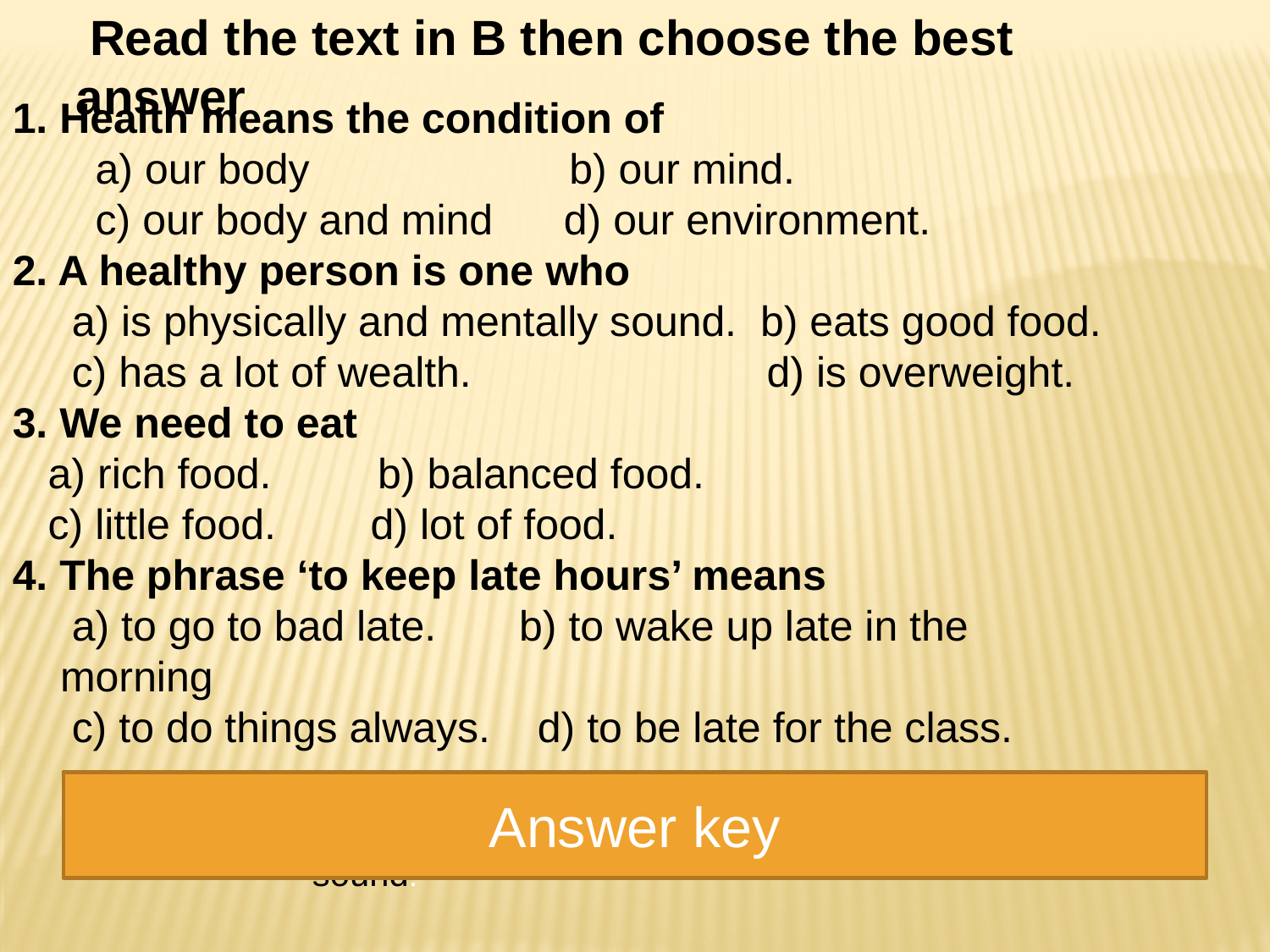

Read the text in B then choose the best answer
1. Health means the condition of
       a) our body                      b) our mind.
       c) our body and mind      d) our environment.
2. A healthy person is one who
     a) is physically and mentally sound.  b) eats good food.
     c) has a lot of wealth.                         d) is overweight.
3. We need to eat
   a) rich food.         b) balanced food.
   c) little food.        d) lot of food.
4. The phrase ‘to keep late hours’ means
     a) to go to bad late.       b) to wake up late in the morning
     c) to do things always.    d) to be late for the class.
1.c) Our body and mind
Answer key
       3.b) balanced food.
2.a) is physically and mentally sound.
4.a) to go to bad late.